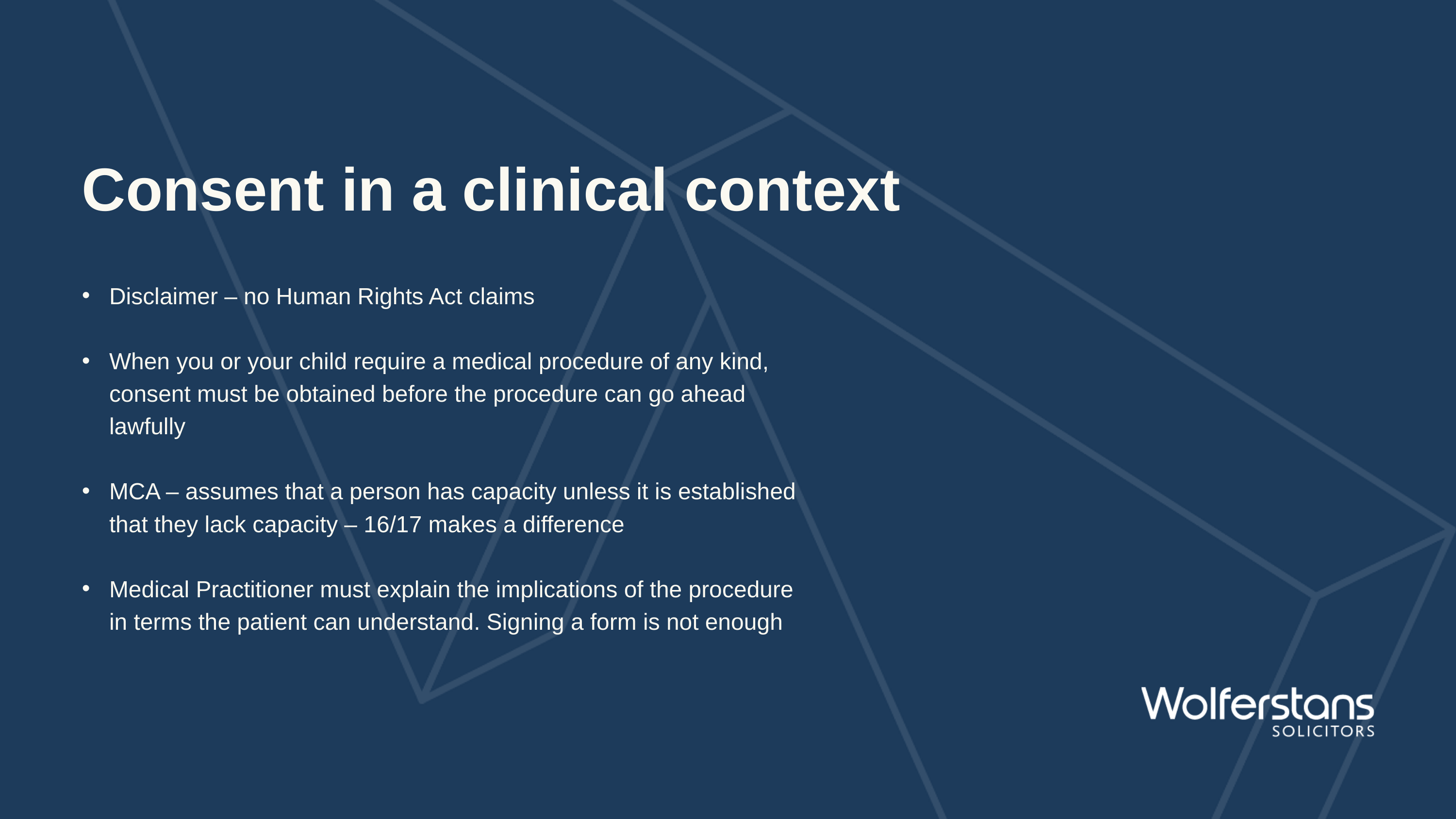

Consent in a clinical context
Disclaimer – no Human Rights Act claims

When you or your child require a medical procedure of any kind, consent must be obtained before the procedure can go ahead lawfully

MCA – assumes that a person has capacity unless it is established that they lack capacity – 16/17 makes a difference

Medical Practitioner must explain the implications of the procedure in terms the patient can understand. Signing a form is not enough